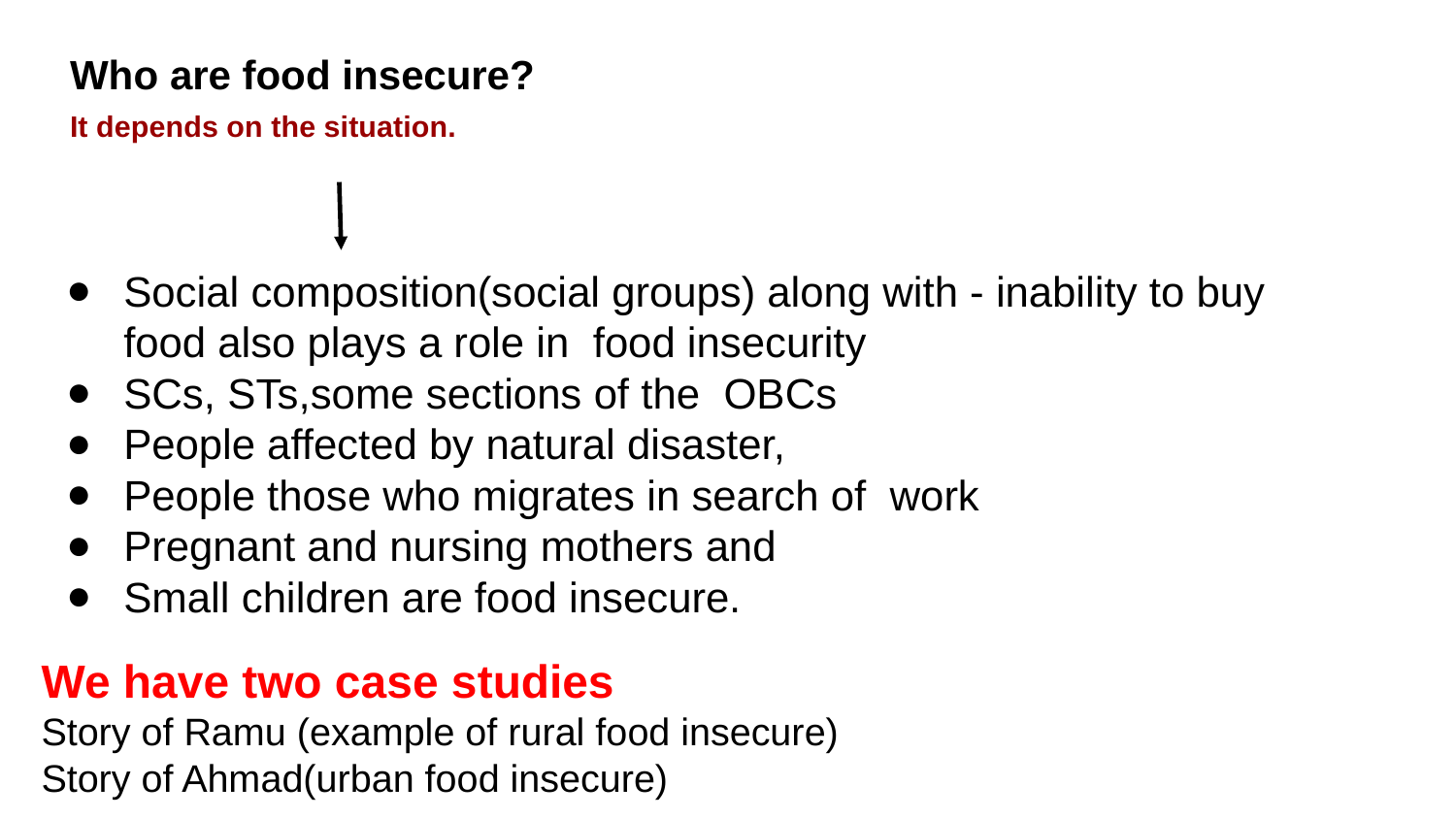

Who are food insecure?
It depends on the situation.

Social composition(social groups) along with - inability to buy  food also plays a role in  food insecurity
SCs, STs,some sections of the  OBCs
People affected by natural disaster,
People those who migrates in search of  work
Pregnant and nursing mothers and
Small children are food insecure.

We have two case studies
Story of Ramu (example of rural food insecure)
Story of Ahmad(urban food insecure)